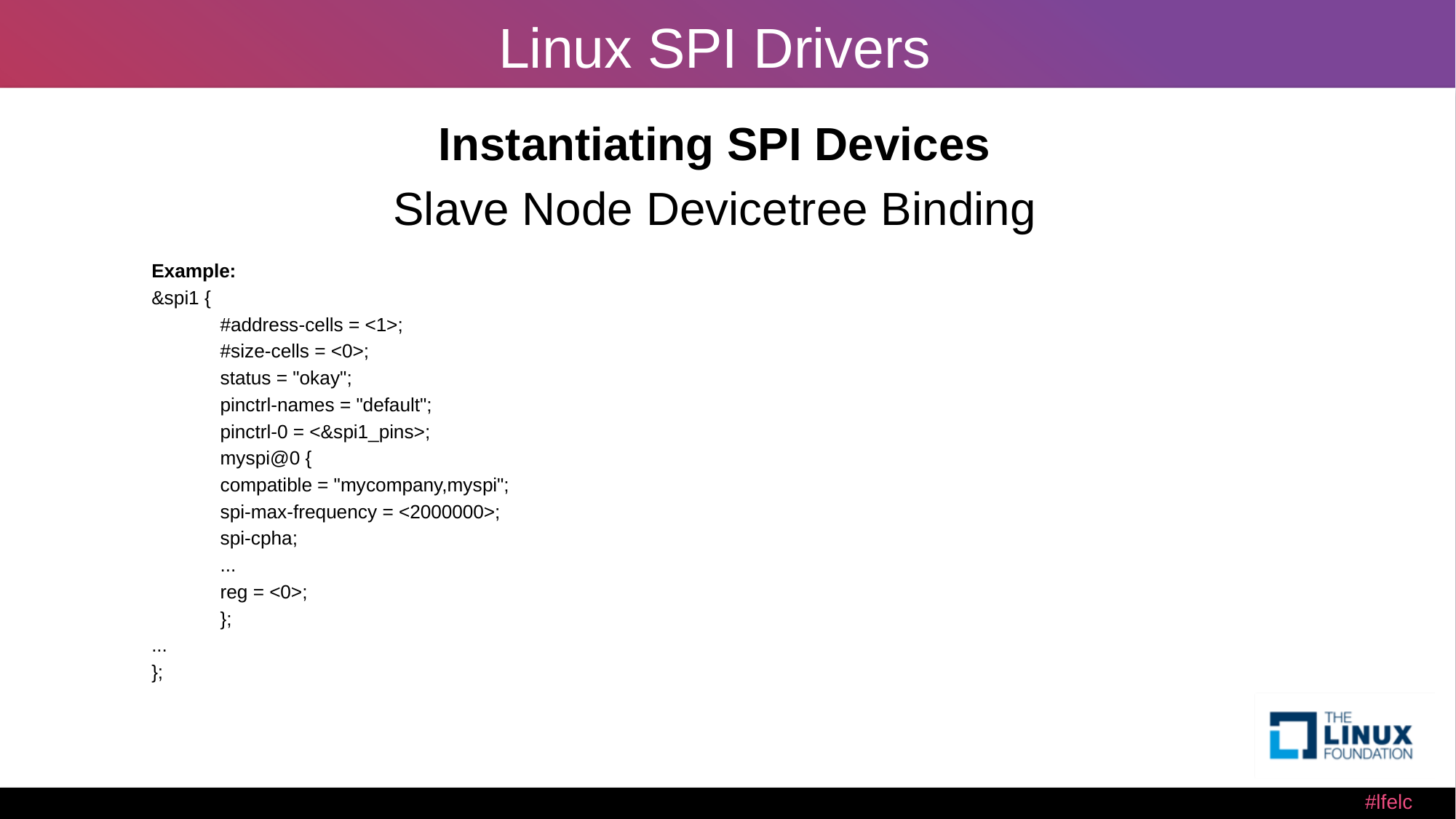

# Linux SPI Drivers
Instantiating SPI Devices
Slave Node Devicetree Binding

Example:
&spi1 {
	#address-cells = <1>;
	#size-cells = <0>;
	status = "okay";
	pinctrl-names = "default";
	pinctrl-0 = <&spi1_pins>;
	myspi@0 {
		compatible = "mycompany,myspi";
		spi-max-frequency = <2000000>;
		spi-cpha;
		...
		reg = <0>;
	};
...
};